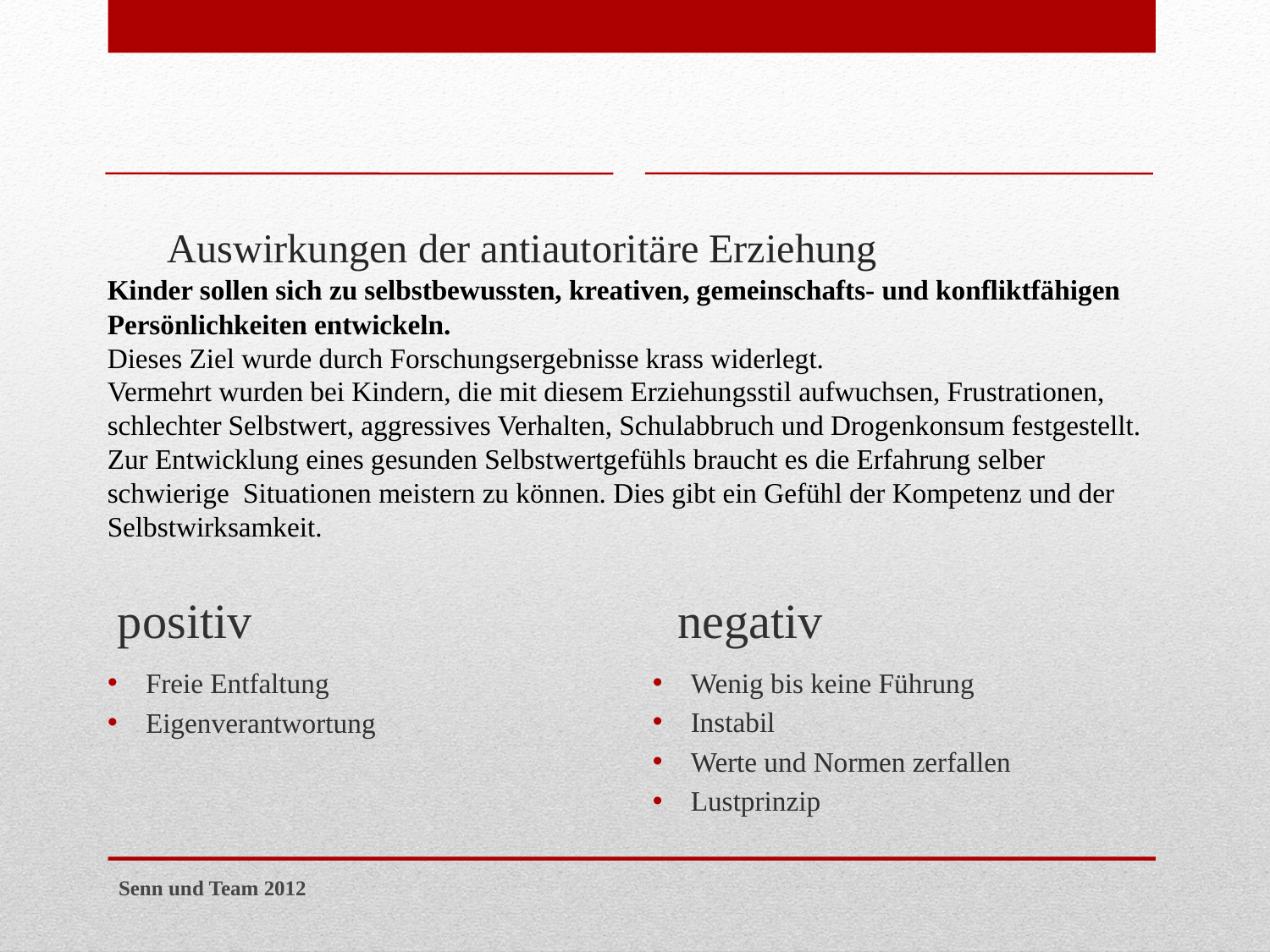

# Auswirkungen der antiautoritäre Erziehung
Kinder sollen sich zu selbstbewussten, kreativen, gemeinschafts- und konfliktfähigen Persönlichkeiten entwickeln.
Dieses Ziel wurde durch Forschungsergebnisse krass widerlegt.
Vermehrt wurden bei Kindern, die mit diesem Erziehungsstil aufwuchsen, Frustrationen, schlechter Selbstwert, aggressives Verhalten, Schulabbruch und Drogenkonsum festgestellt.
Zur Entwicklung eines gesunden Selbstwertgefühls braucht es die Erfahrung selber schwierige  Situationen meistern zu können. Dies gibt ein Gefühl der Kompetenz und der Selbstwirksamkeit.

positiv
negativ
Freie Entfaltung
Eigenverantwortung

Wenig bis keine Führung
Instabil
Werte und Normen zerfallen
Lustprinzip
Senn und Team 2012